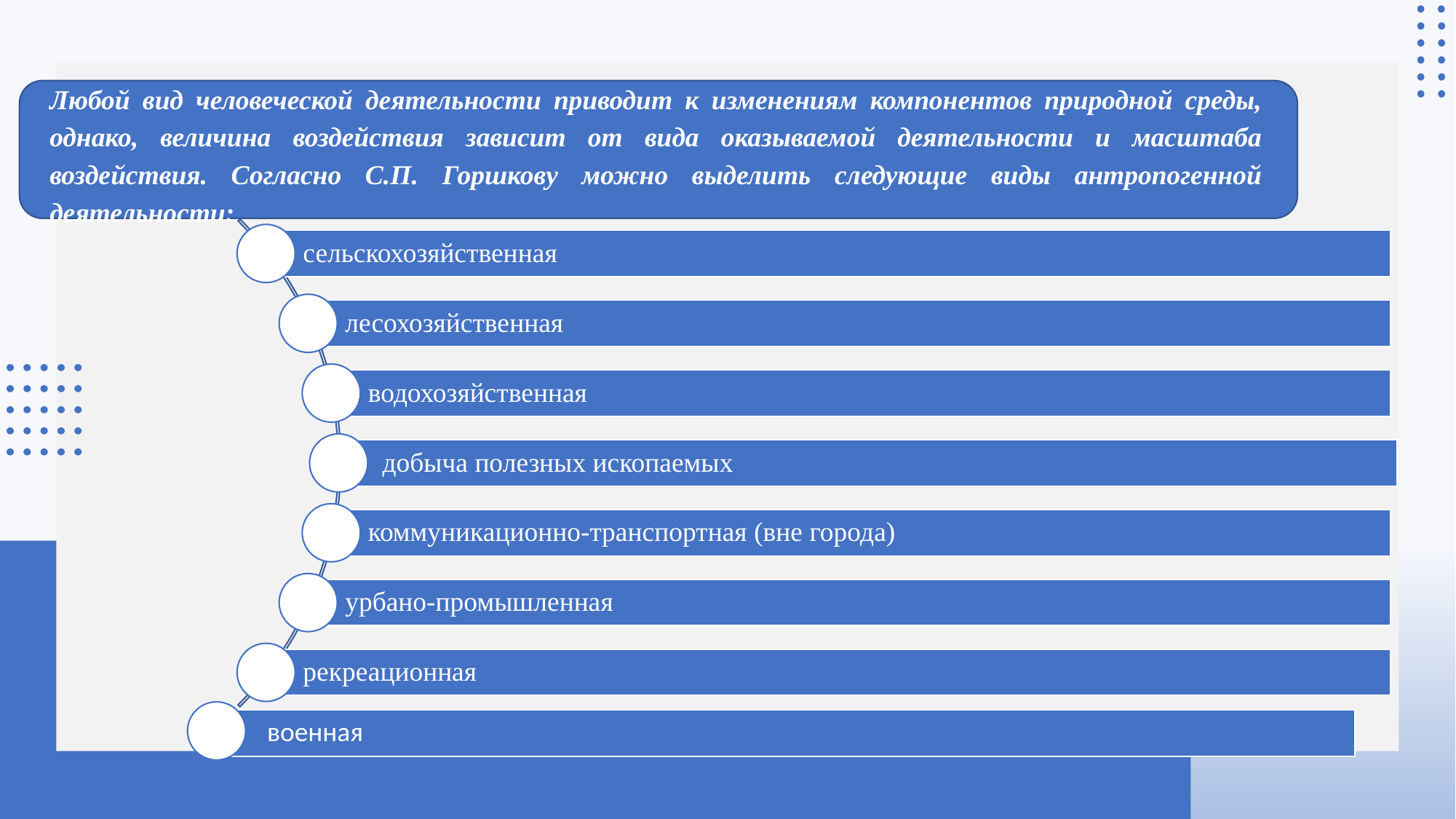

Любой вид человеческой деятельности приводит к изменениям компонентов природной среды, однако, величина воздействия зависит от вида оказываемой деятельности и масштаба воздействия. Согласно С.П. Горшкову можно выделить следующие виды антропогенной деятельности:

сельскохозяйственная
лесохозяйственная
водохозяйственная
добыча полезных ископаемых
коммуникационно-транспортная (вне города)
урбано-промышленная
рекреационная

военная